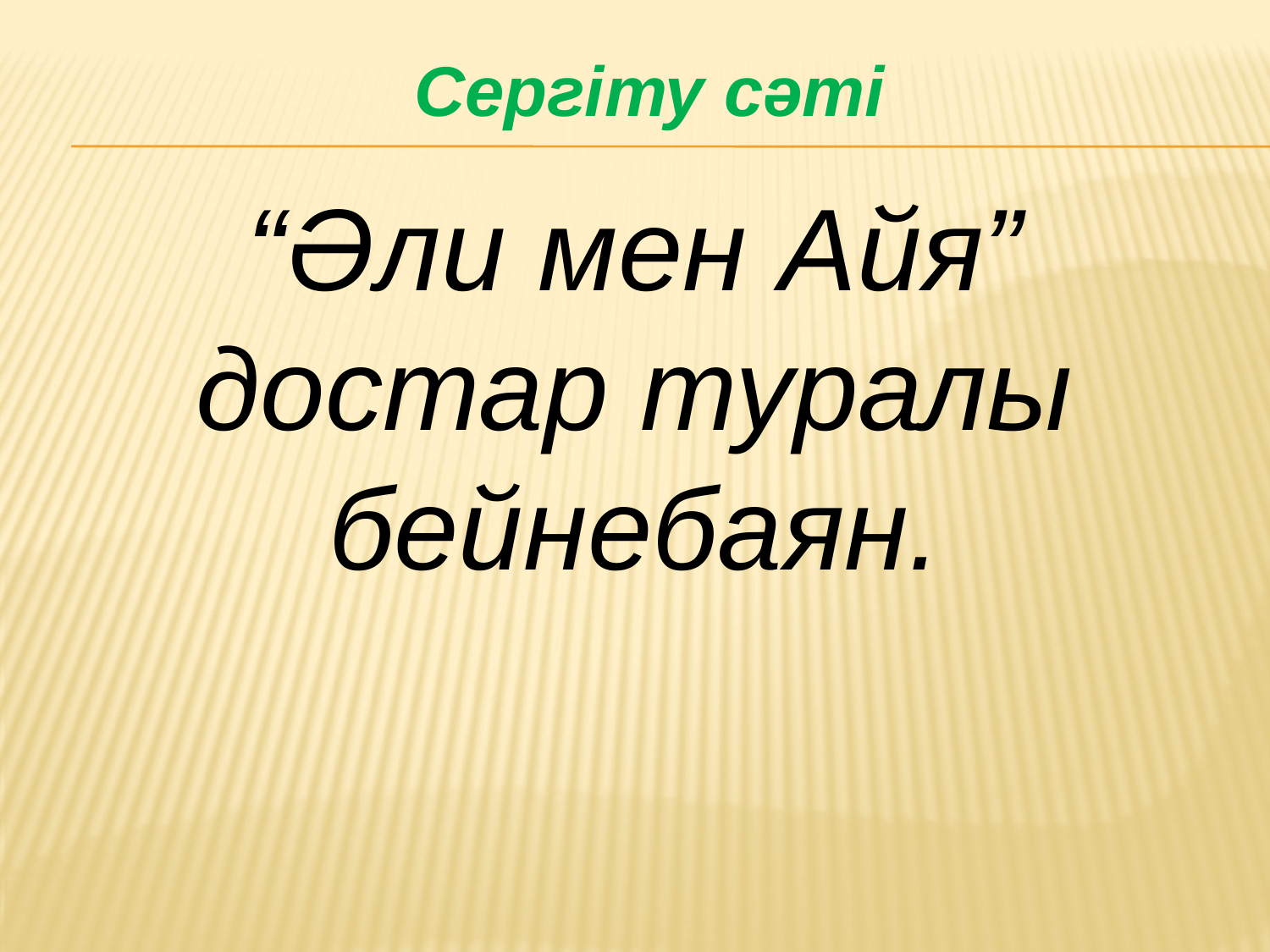

Сергіту сәті
“Әли мен Айя” достар туралы бейнебаян.